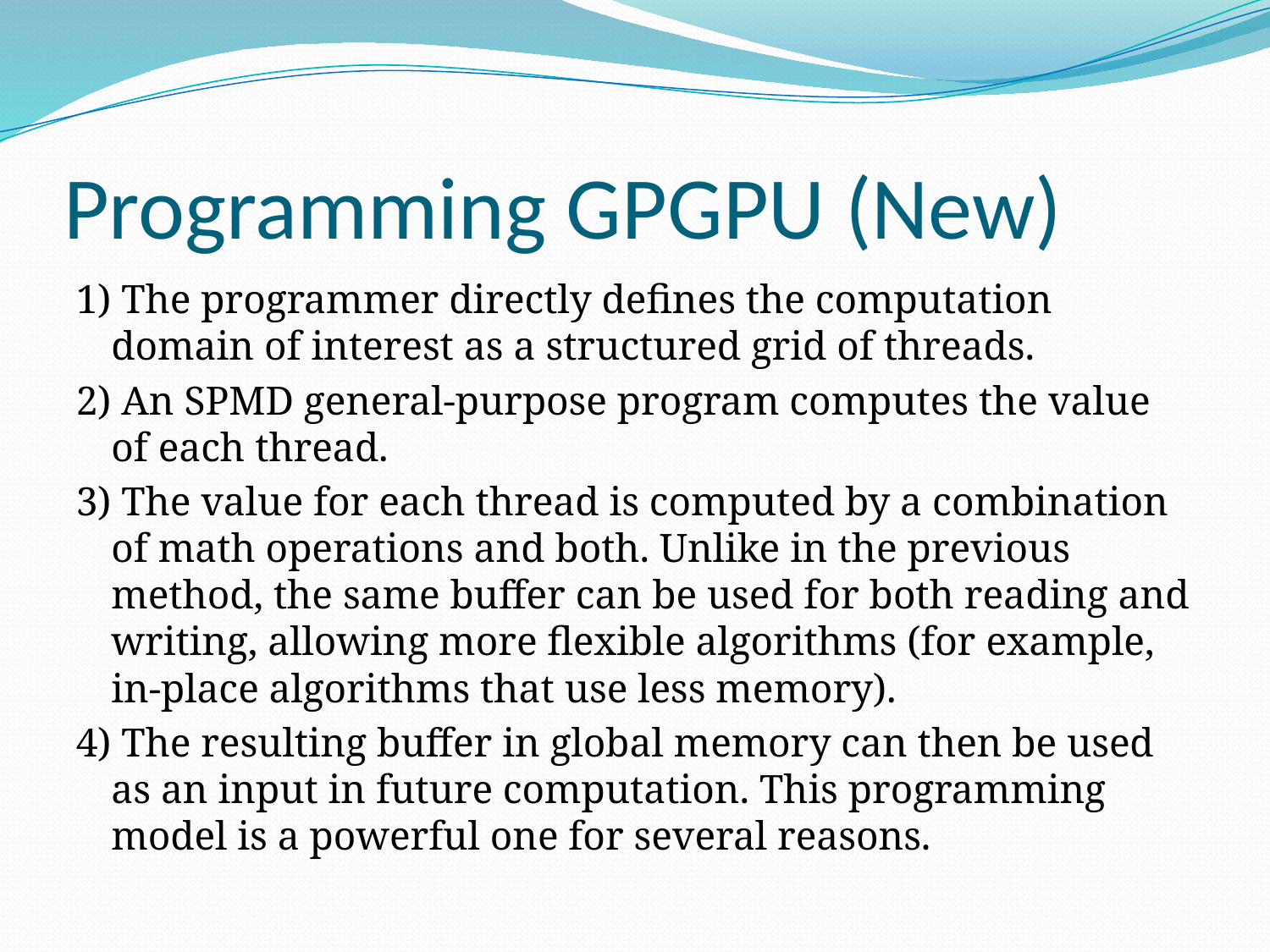

# Programming GPGPU (New)
1) The programmer directly defines the computation domain of interest as a structured grid of threads.
2) An SPMD general-purpose program computes the value of each thread.
3) The value for each thread is computed by a combination of math operations and both. Unlike in the previous method, the same buffer can be used for both reading and writing, allowing more flexible algorithms (for example, in-place algorithms that use less memory).
4) The resulting buffer in global memory can then be used as an input in future computation. This programming model is a powerful one for several reasons.